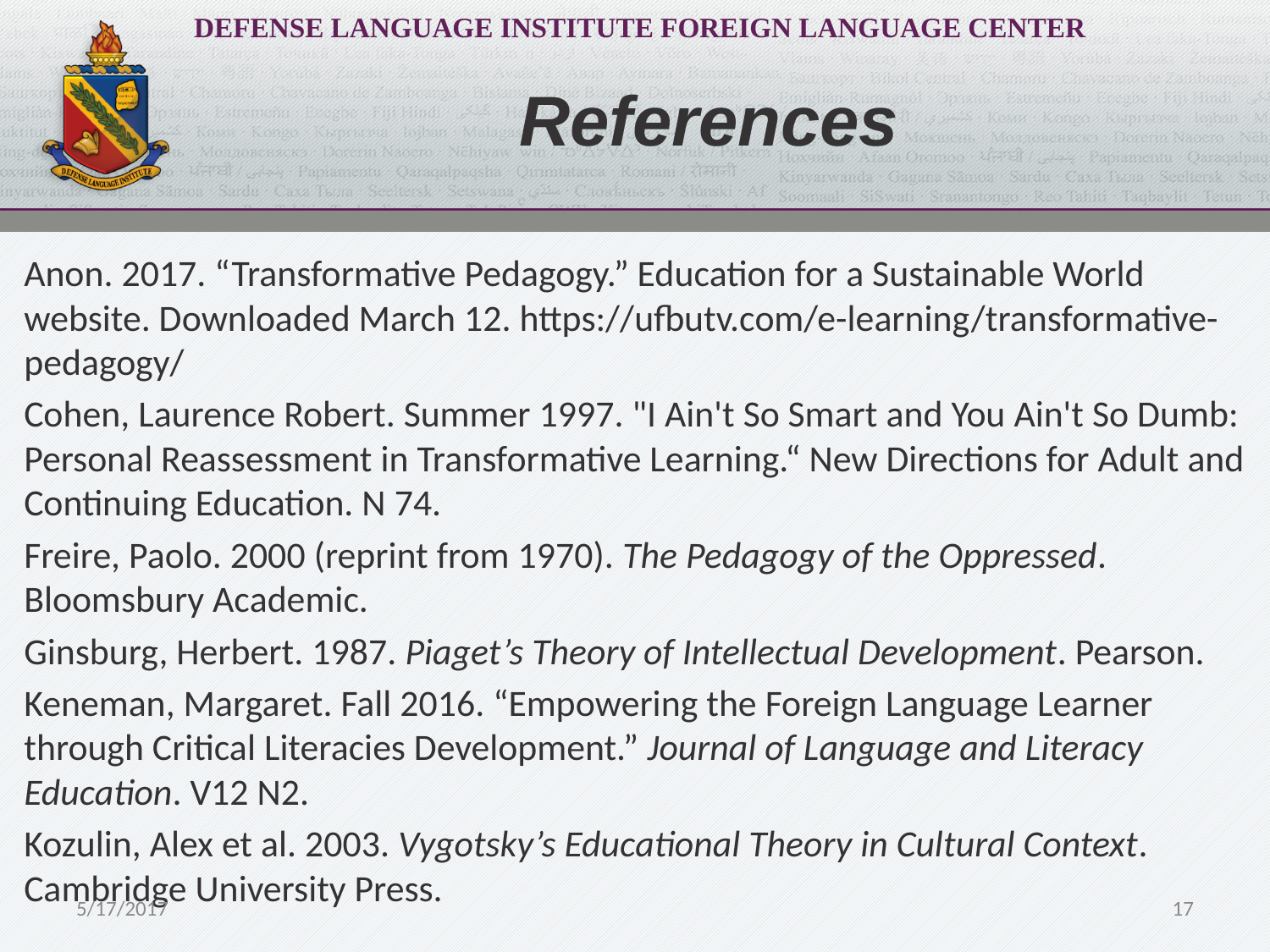

# References
Anon. 2017. “Transformative Pedagogy.” Education for a Sustainable World website. Downloaded March 12. https://ufbutv.com/e-learning/transformative-pedagogy/
Cohen, Laurence Robert. Summer 1997. "I Ain't So Smart and You Ain't So Dumb: Personal Reassessment in Transformative Learning.“ New Directions for Adult and Continuing Education. N 74.
Freire, Paolo. 2000 (reprint from 1970). The Pedagogy of the Oppressed. Bloomsbury Academic.
Ginsburg, Herbert. 1987. Piaget’s Theory of Intellectual Development. Pearson.
Keneman, Margaret. Fall 2016. “Empowering the Foreign Language Learner through Critical Literacies Development.” Journal of Language and Literacy Education. V12 N2.
Kozulin, Alex et al. 2003. Vygotsky’s Educational Theory in Cultural Context. Cambridge University Press.

5/17/2017
17